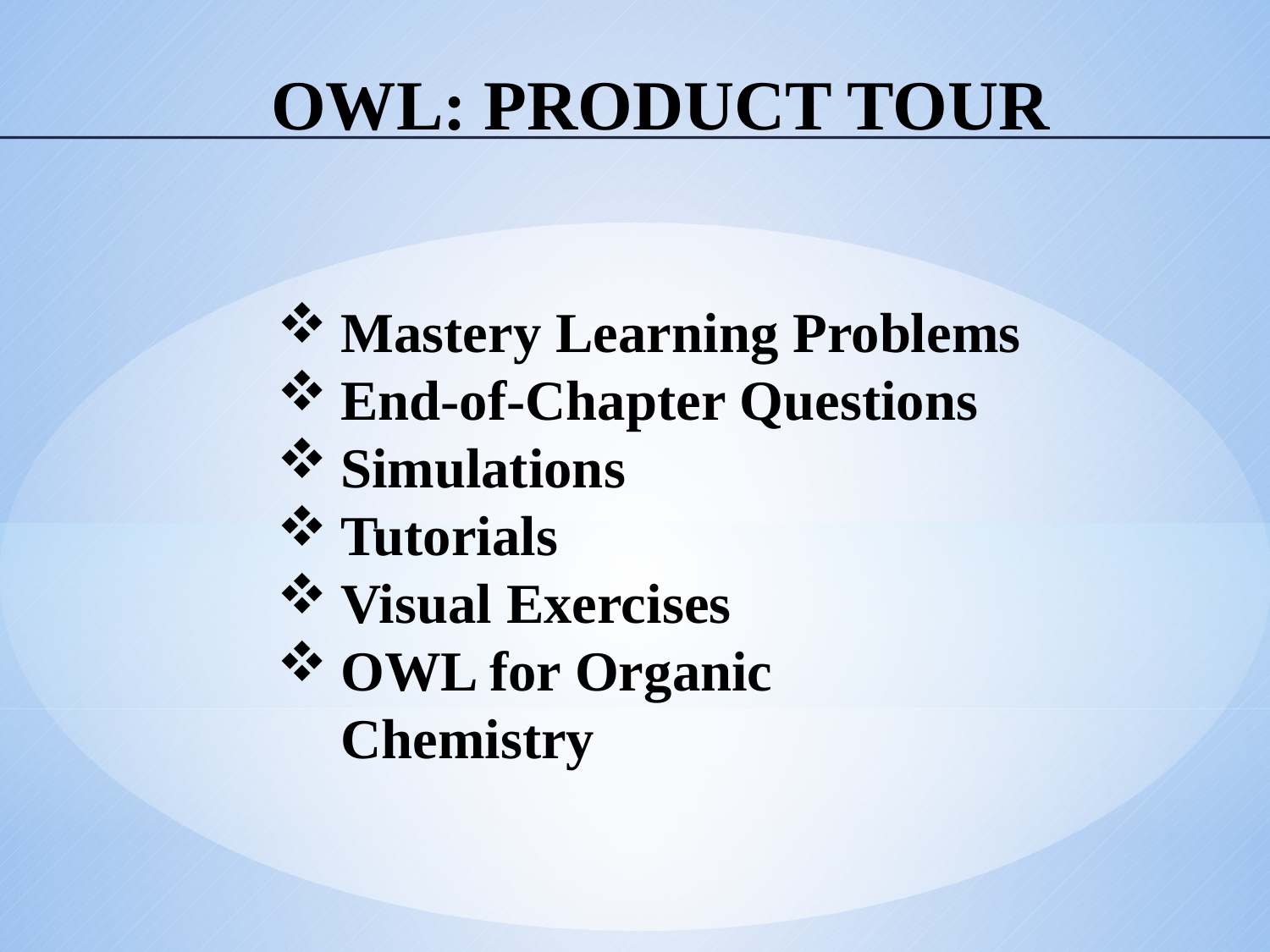

# OWL: Product Tour

Mastery Learning Problems
End-of-Chapter Questions
Simulations
Tutorials
Visual Exercises
OWL for Organic Chemistry